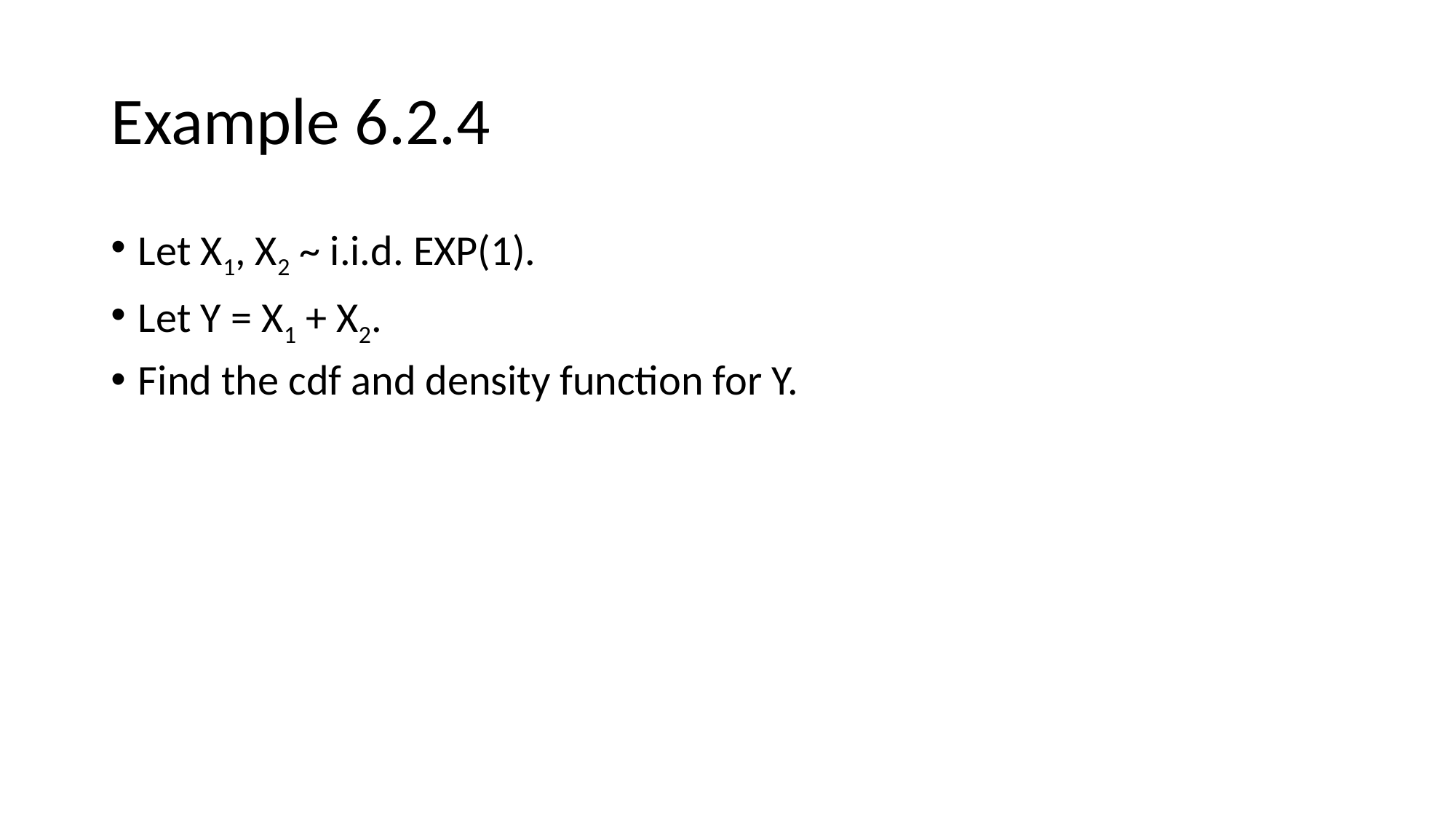

# Example 6.2.4
Let X1, X2 ~ i.i.d. EXP(1).
Let Y = X1 + X2.
Find the cdf and density function for Y.